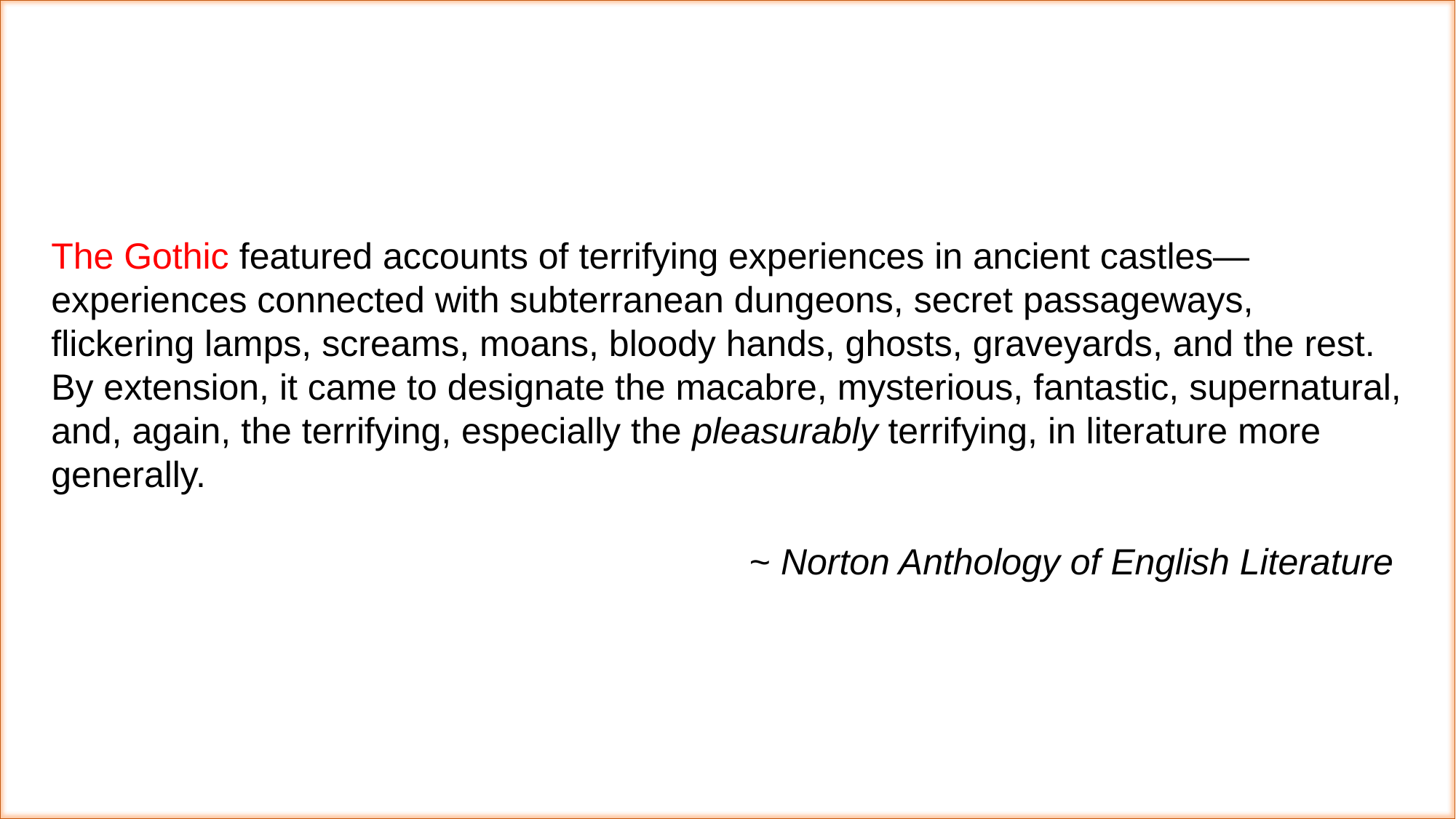

The Gothic featured accounts of terrifying experiences in ancient castles—experiences connected with subterranean dungeons, secret passageways, flickering lamps, screams, moans, bloody hands, ghosts, graveyards, and the rest. By extension, it came to designate the macabre, mysterious, fantastic, supernatural, and, again, the terrifying, especially the pleasurably terrifying, in literature more generally.

~ Norton Anthology of English Literature